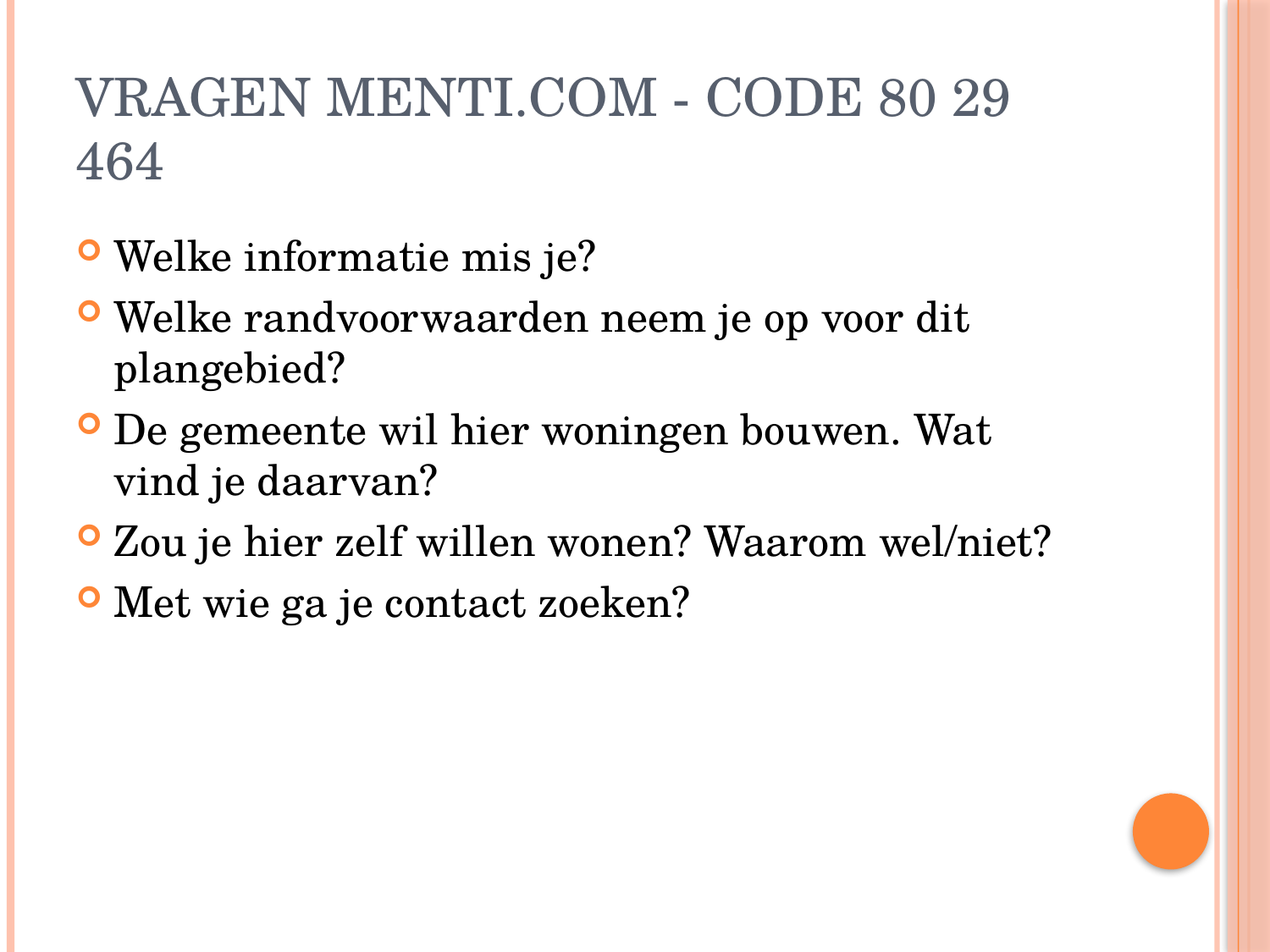

# Vragen Menti.com - code 80 29 464
Welke informatie mis je?
Welke randvoorwaarden neem je op voor dit plangebied?
De gemeente wil hier woningen bouwen. Wat vind je daarvan?
Zou je hier zelf willen wonen? Waarom wel/niet?
Met wie ga je contact zoeken?